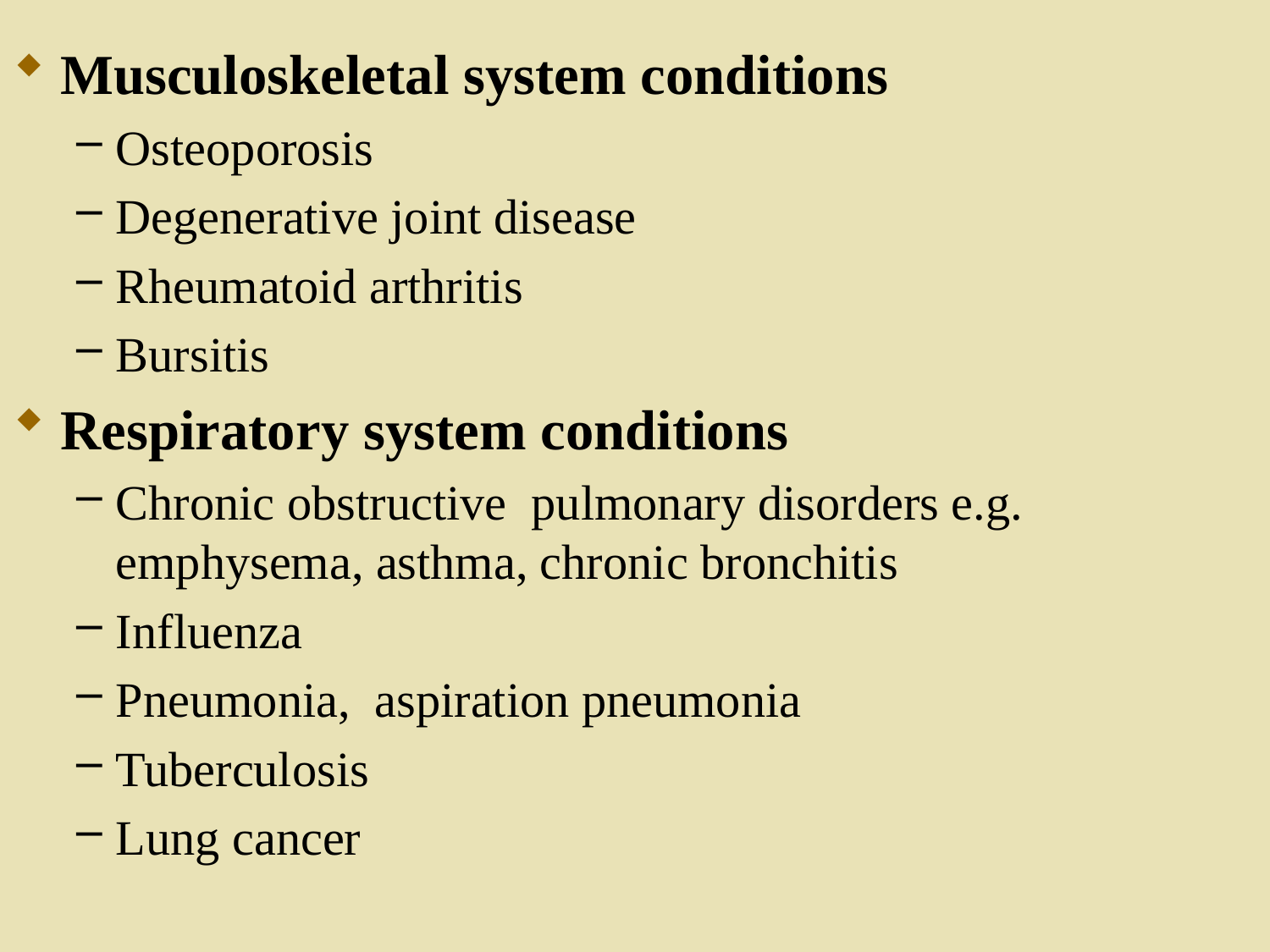

Musculoskeletal system conditions
Osteoporosis
Degenerative joint disease
Rheumatoid arthritis
Bursitis
Respiratory system conditions
Chronic obstructive  pulmonary disorders e.g. emphysema, asthma, chronic bronchitis
Influenza
Pneumonia,  aspiration pneumonia
Tuberculosis
Lung cancer

38